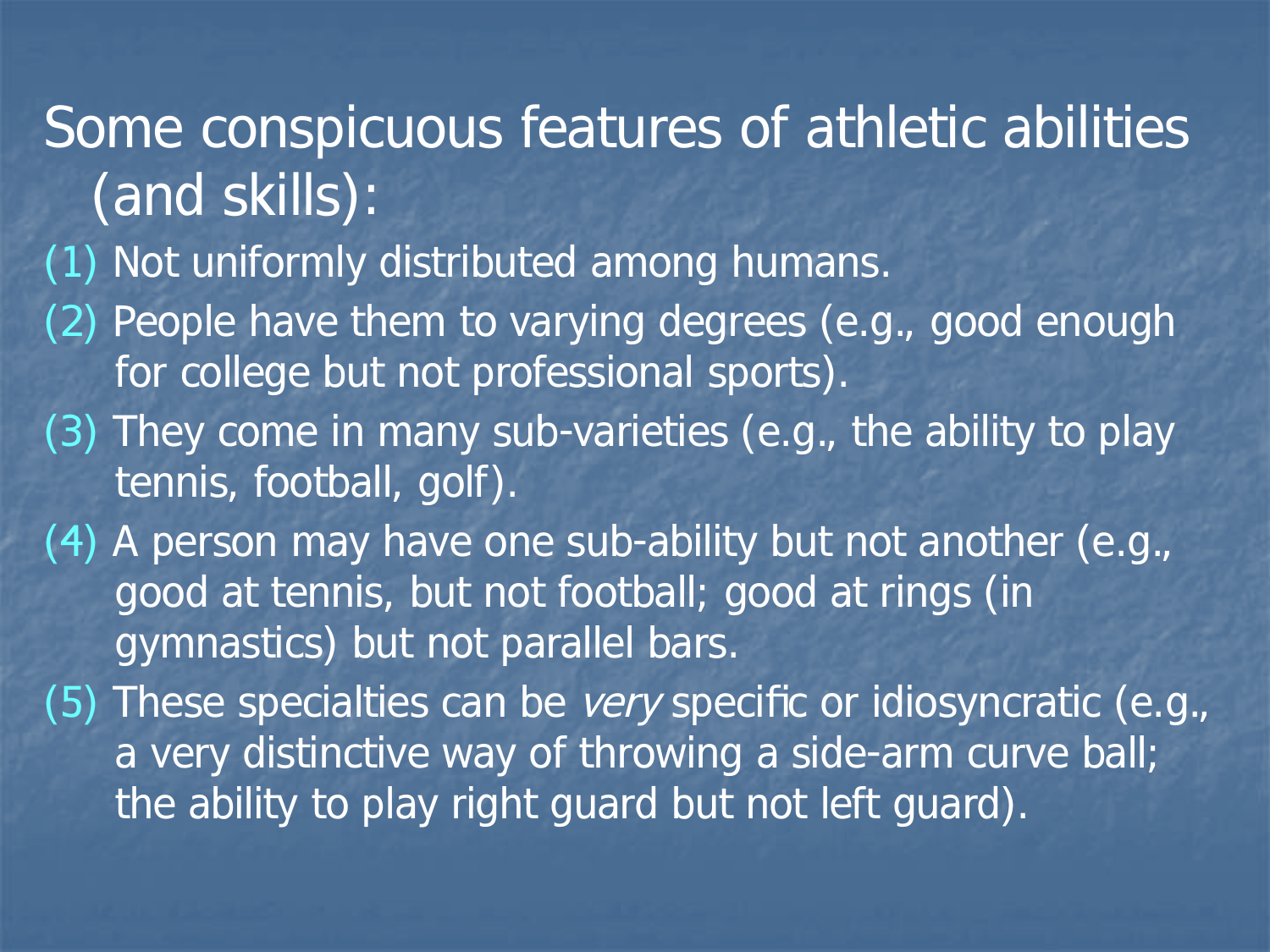

Some conspicuous features of athletic abilities (and skills):
(1) Not uniformly distributed among humans.
(2) People have them to varying degrees (e.g., good enough for college but not professional sports).
(3) They come in many sub-varieties (e.g., the ability to play tennis, football, golf).
(4) A person may have one sub-ability but not another (e.g., good at tennis, but not football; good at rings (in gymnastics) but not parallel bars.
(5) These specialties can be very specific or idiosyncratic (e.g., a very distinctive way of throwing a side-arm curve ball; the ability to play right guard but not left guard).